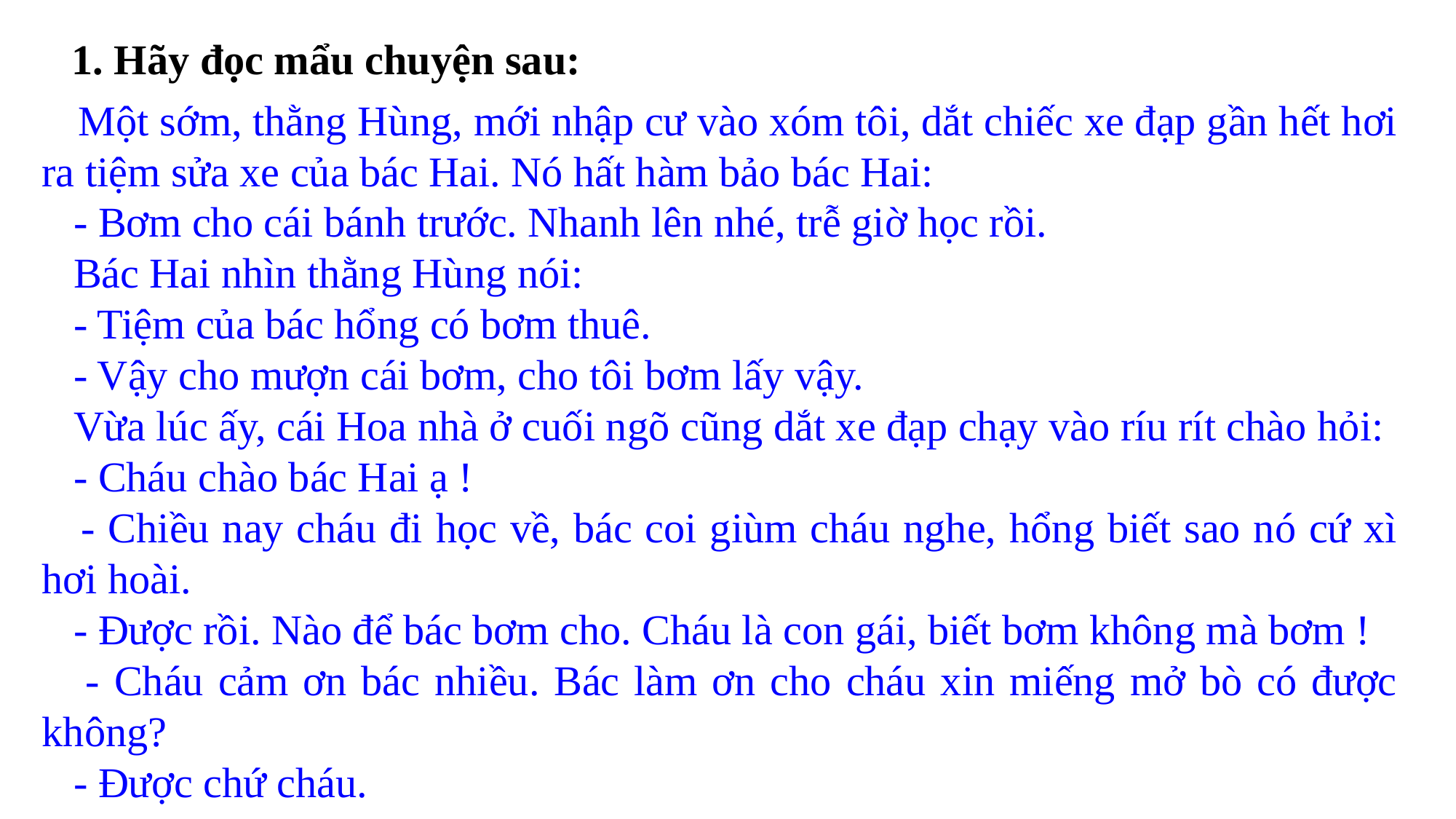

1. Hãy đọc mẩu chuyện sau:
   Một sớm, thằng Hùng, mới nhập cư vào xóm tôi, dắt chiếc xe đạp gần hết hơi ra tiệm sửa xe của bác Hai. Nó hất hàm bảo bác Hai:
   - Bơm cho cái bánh trước. Nhanh lên nhé, trễ giờ học rồi.
   Bác Hai nhìn thằng Hùng nói:
   - Tiệm của bác hổng có bơm thuê.
   - Vậy cho mượn cái bơm, cho tôi bơm lấy vậy.
   Vừa lúc ấy, cái Hoa nhà ở cuối ngõ cũng dắt xe đạp chạy vào ríu rít chào hỏi:
   - Cháu chào bác Hai ạ !
   - Chiều nay cháu đi học về, bác coi giùm cháu nghe, hổng biết sao nó cứ xì hơi hoài.
   - Được rồi. Nào để bác bơm cho. Cháu là con gái, biết bơm không mà bơm !
   - Cháu cảm ơn bác nhiều. Bác làm ơn cho cháu xin miếng mở bò có được không?
   - Được chứ cháu.